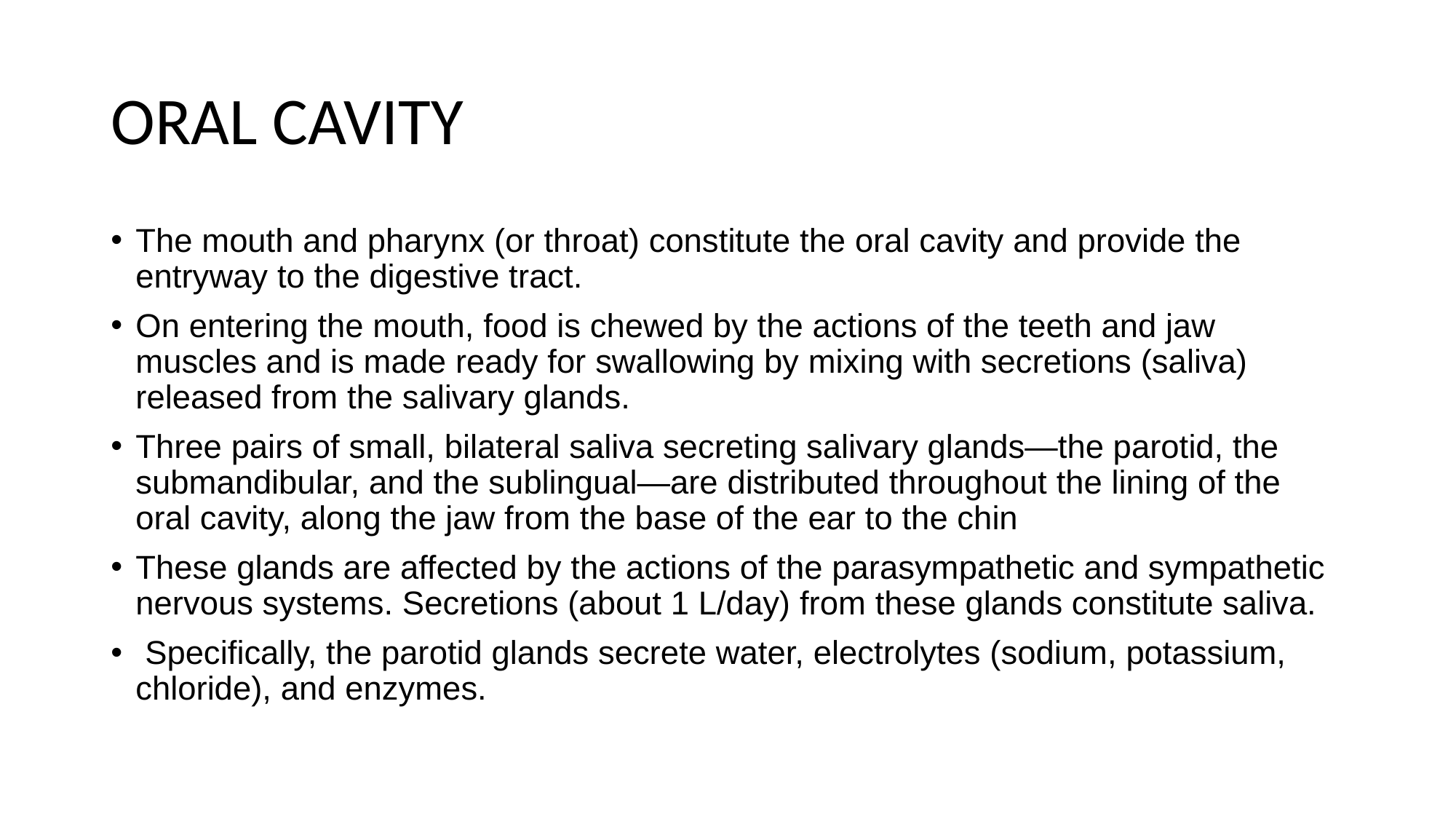

# ORAL CAVITY
The mouth and pharynx (or throat) constitute the oral cavity and provide the entryway to the digestive tract.
On entering the mouth, food is chewed by the actions of the teeth and jaw muscles and is made ready for swallowing by mixing with secretions (saliva) released from the salivary glands.
Three pairs of small, bilateral saliva secreting salivary glands—the parotid, the submandibular, and the sublingual—are distributed throughout the lining of the oral cavity, along the jaw from the base of the ear to the chin
These glands are affected by the actions of the parasympathetic and sympathetic nervous systems. Secretions (about 1 L/day) from these glands constitute saliva.
 Specifically, the parotid glands secrete water, electrolytes (sodium, potassium, chloride), and enzymes.